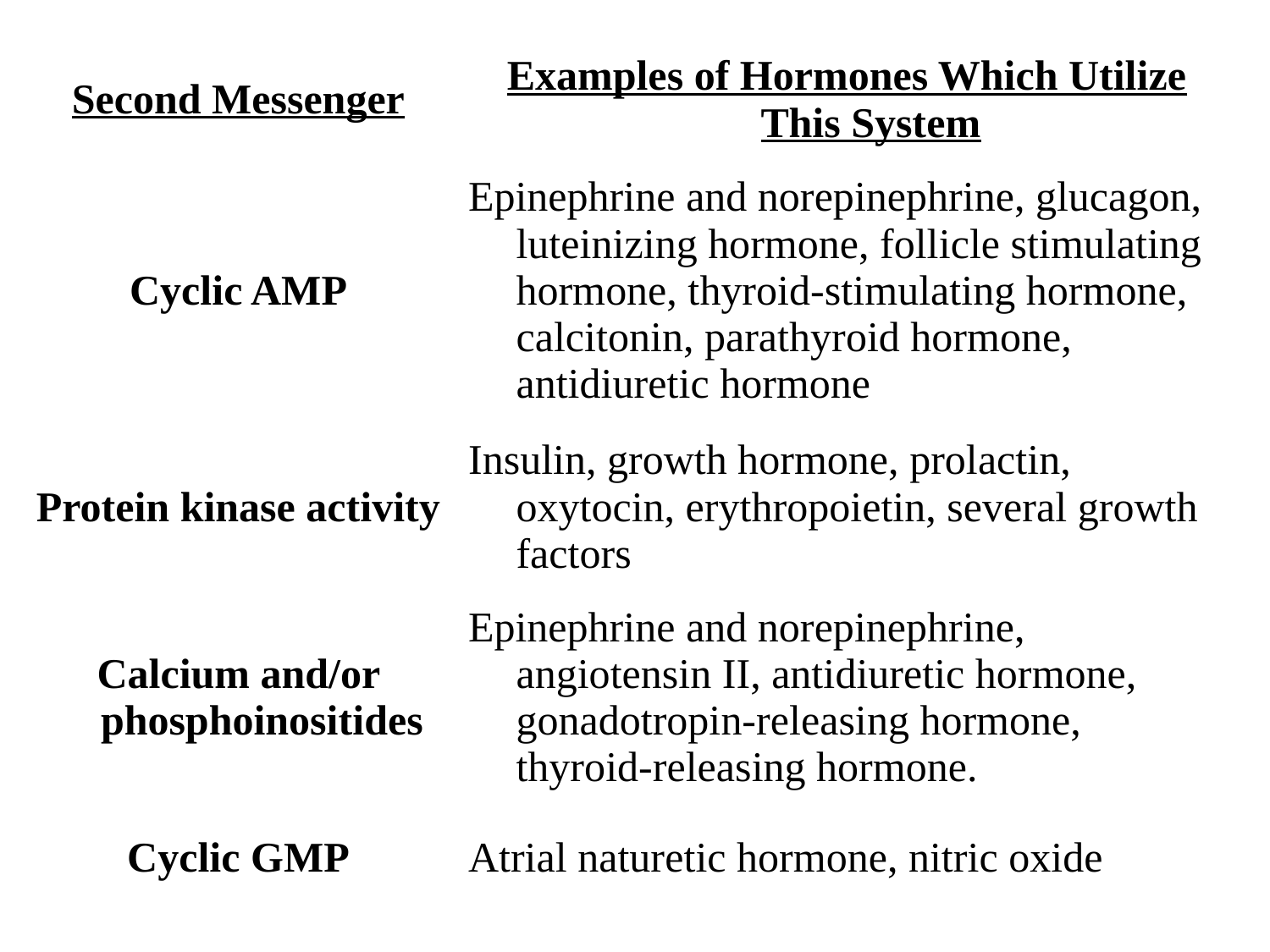

| Second Messenger | Examples of Hormones Which Utilize This System |
| --- | --- |
| Cyclic AMP | Epinephrine and norepinephrine, glucagon, luteinizing hormone, follicle stimulating hormone, thyroid-stimulating hormone, calcitonin, parathyroid hormone, antidiuretic hormone |
| Protein kinase activity | Insulin, growth hormone, prolactin, oxytocin, erythropoietin, several growth factors |
| Calcium and/or phosphoinositides | Epinephrine and norepinephrine, angiotensin II, antidiuretic hormone, gonadotropin-releasing hormone, thyroid-releasing hormone. |
| Cyclic GMP | Atrial naturetic hormone, nitric oxide |